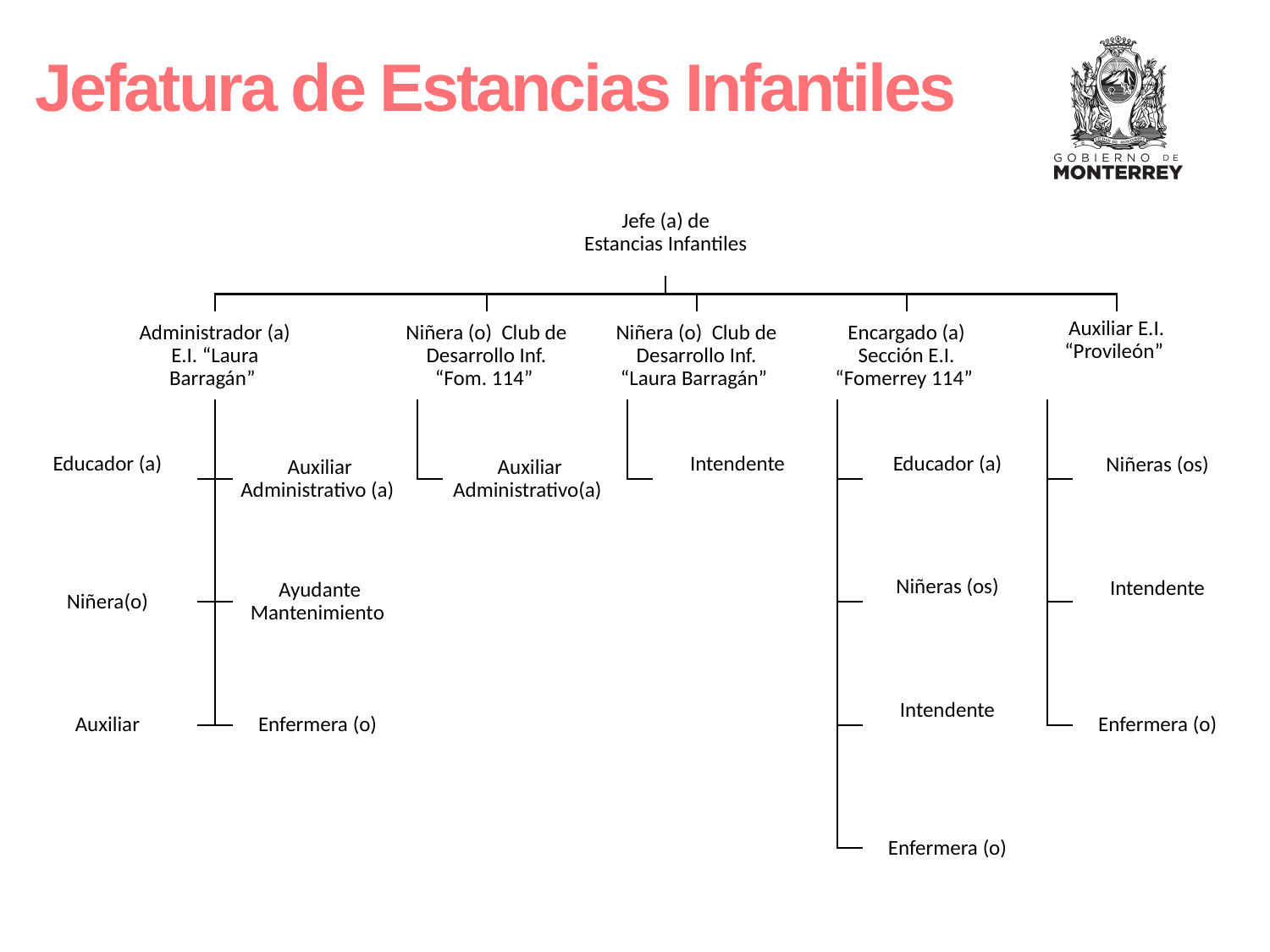

Jefatura de Estancias Infantiles
Jefe (a) de Estancias Infantiles
Administrador (a) E.I. “Laura Barragán”
Educador (a)

Auxiliar Administrativo (a)
Niñera(o)
Ayudante Mantenimiento
Auxiliar
Enfermera (o)
Niñera (o)  Club de Desarrollo Inf. “Fom. 114”
Auxiliar Administrativo(a)
Niñera (o)  Club de Desarrollo Inf. “Laura Barragán”
Intendente

Encargado (a) Sección E.I. “Fomerrey 114”
Educador (a)

Niñeras (os)

Intendente

Enfermera (o)
Auxiliar E.I. “Provileón”

Niñeras (os)

Intendente

Enfermera (o)